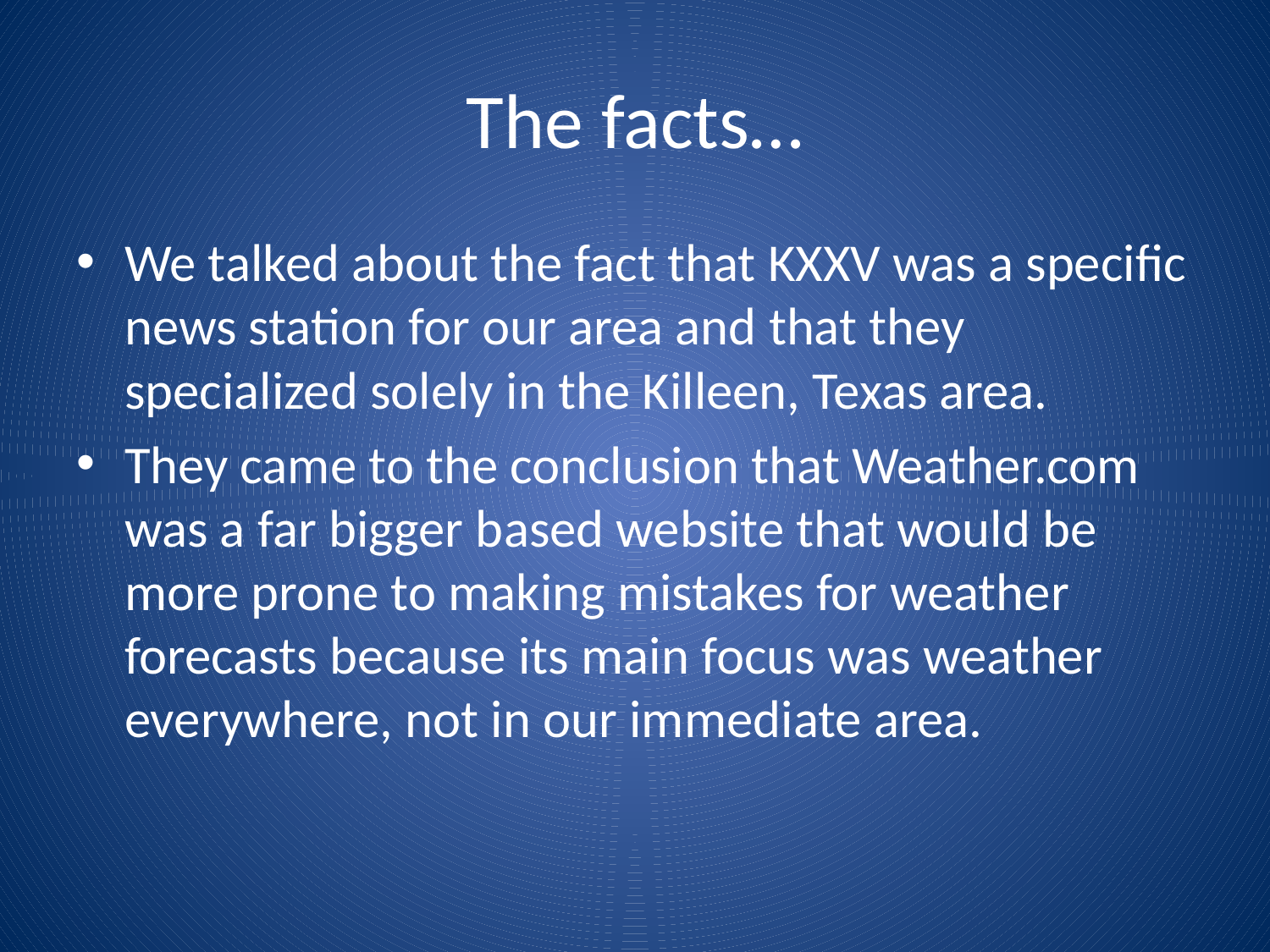

# The facts…
We talked about the fact that KXXV was a specific news station for our area and that they specialized solely in the Killeen, Texas area.
They came to the conclusion that Weather.com was a far bigger based website that would be more prone to making mistakes for weather forecasts because its main focus was weather everywhere, not in our immediate area.